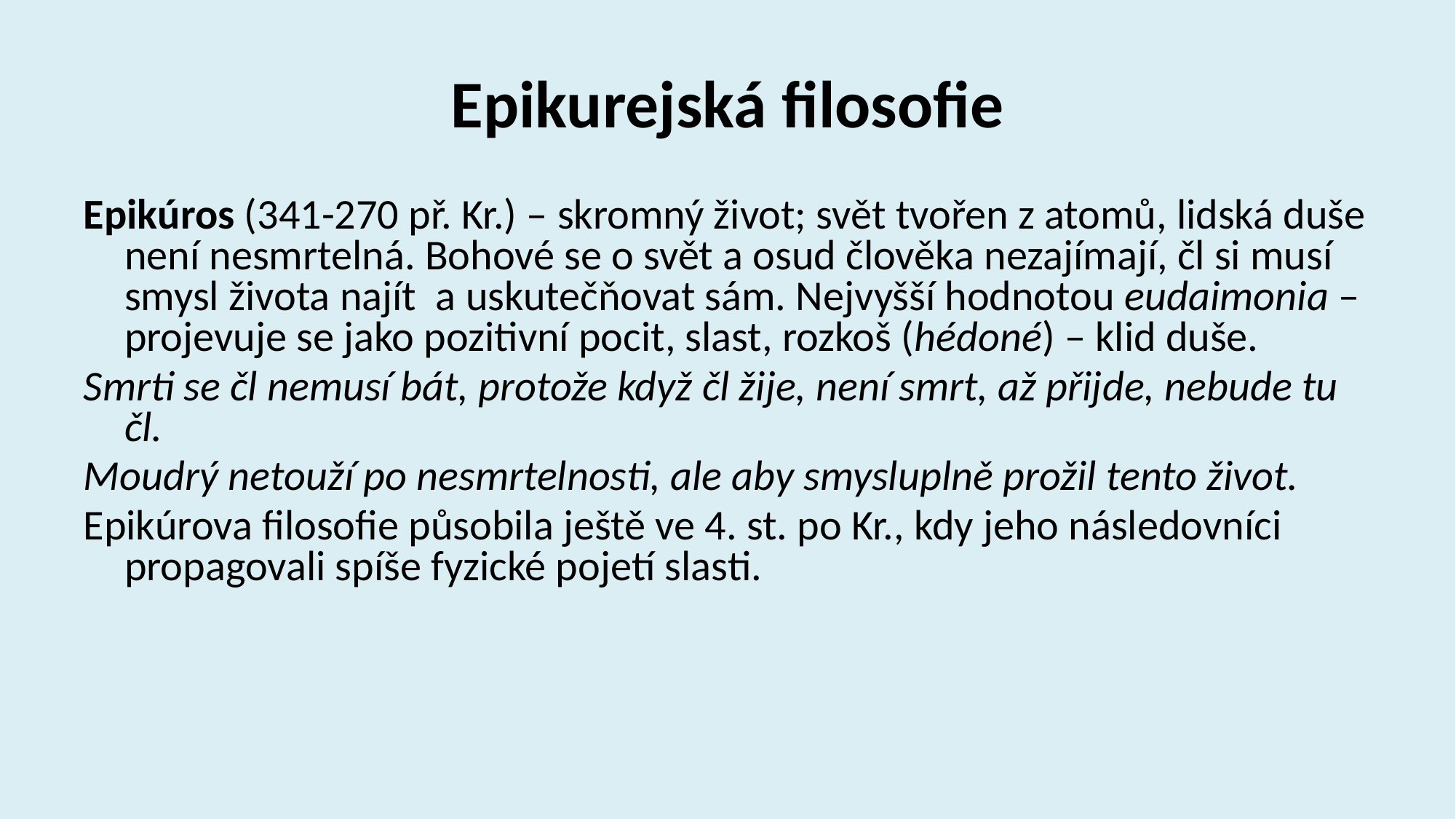

# Epikurejská filosofie
Epikúros (341-270 př. Kr.) – skromný život; svět tvořen z atomů, lidská duše není nesmrtelná. Bohové se o svět a osud člověka nezajímají, čl si musí smysl života najít  a uskutečňovat sám. Nejvyšší hodnotou eudaimonia – projevuje se jako pozitivní pocit, slast, rozkoš (hédoné) – klid duše.
Smrti se čl nemusí bát, protože když čl žije, není smrt, až přijde, nebude tu čl.
Moudrý netouží po nesmrtelnosti, ale aby smysluplně prožil tento život.
Epikúrova filosofie působila ještě ve 4. st. po Kr., kdy jeho následovníci propagovali spíše fyzické pojetí slasti.